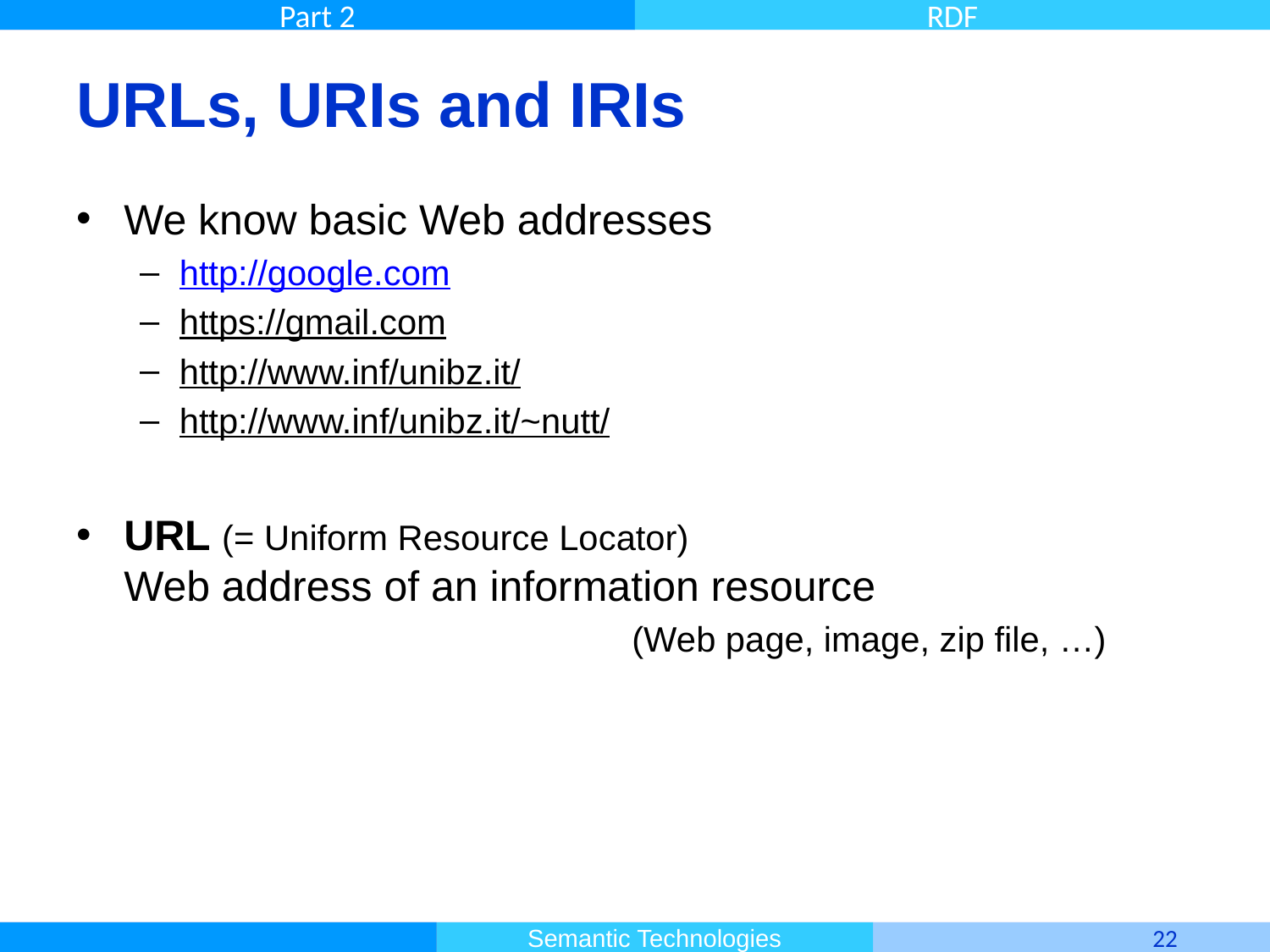

# URLs, URIs and IRIs
We know basic Web addresses
http://google.com
https://gmail.com
http://www.inf/unibz.it/
http://www.inf/unibz.it/~nutt/

URL (= Uniform Resource Locator)
Web address of an information resource
				(Web page, image, zip file, …)